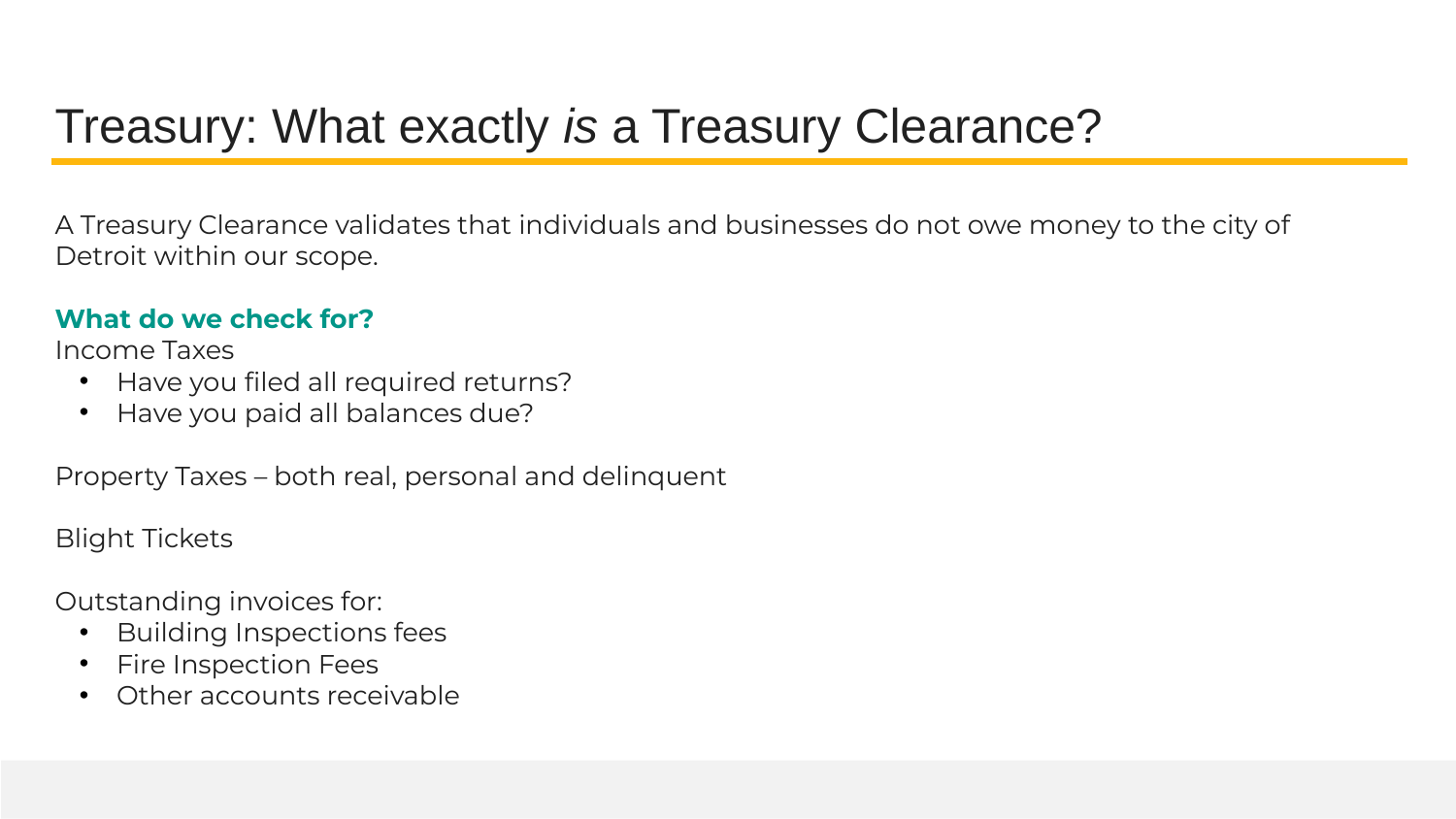

# Treasury: What exactly is a Treasury Clearance?
A Treasury Clearance validates that individuals and businesses do not owe money to the city of Detroit within our scope.

What do we check for?
Income Taxes
Have you filed all required returns?
Have you paid all balances due?

Property Taxes – both real, personal and delinquent

Blight Tickets

Outstanding invoices for:
Building Inspections fees
Fire Inspection Fees
Other accounts receivable